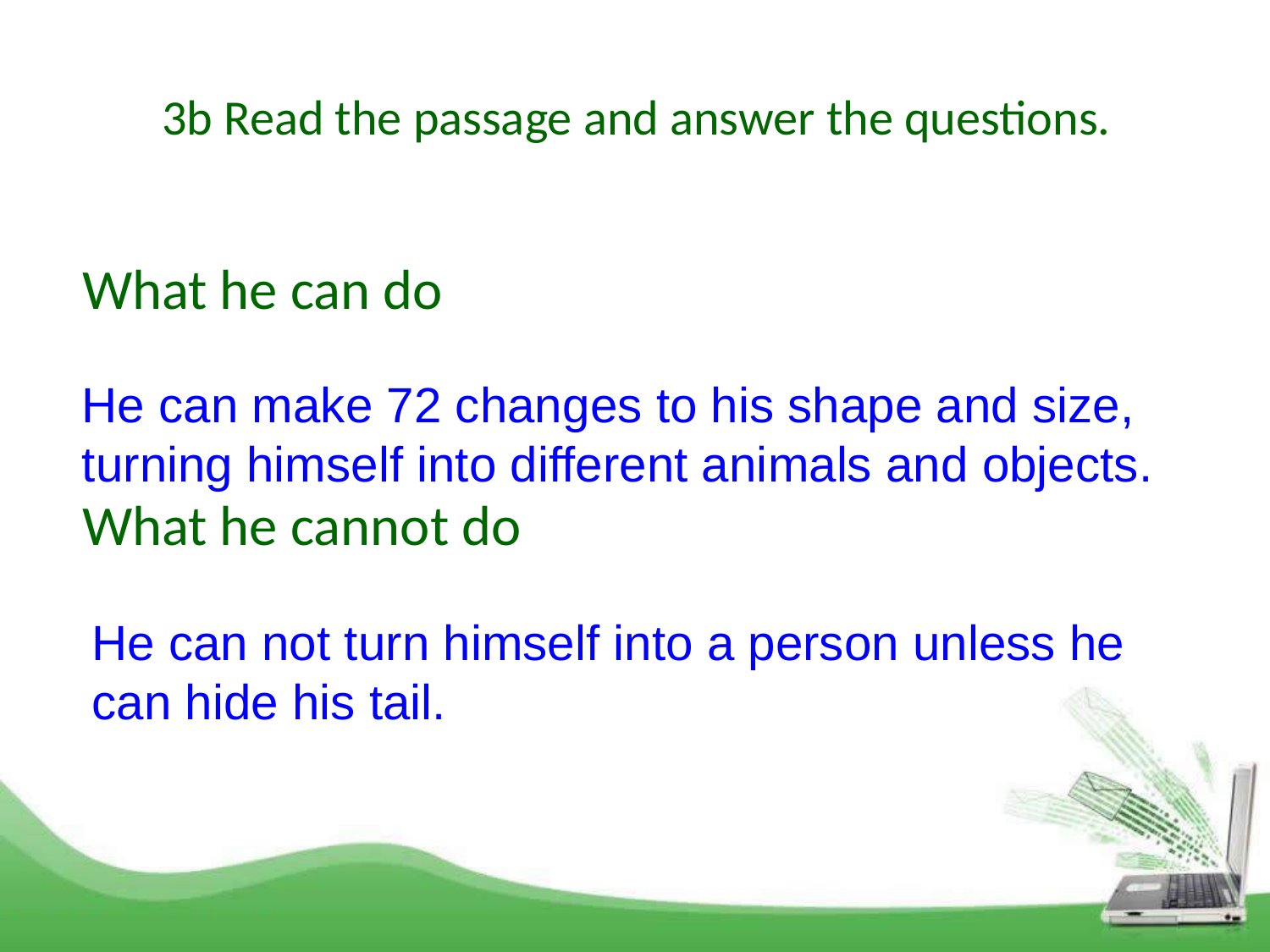

3b Read the passage and answer the questions.
What he can do

What he cannot do
He can make 72 changes to his shape and size, turning himself into different animals and objects.
He can not turn himself into a person unless he can hide his tail.